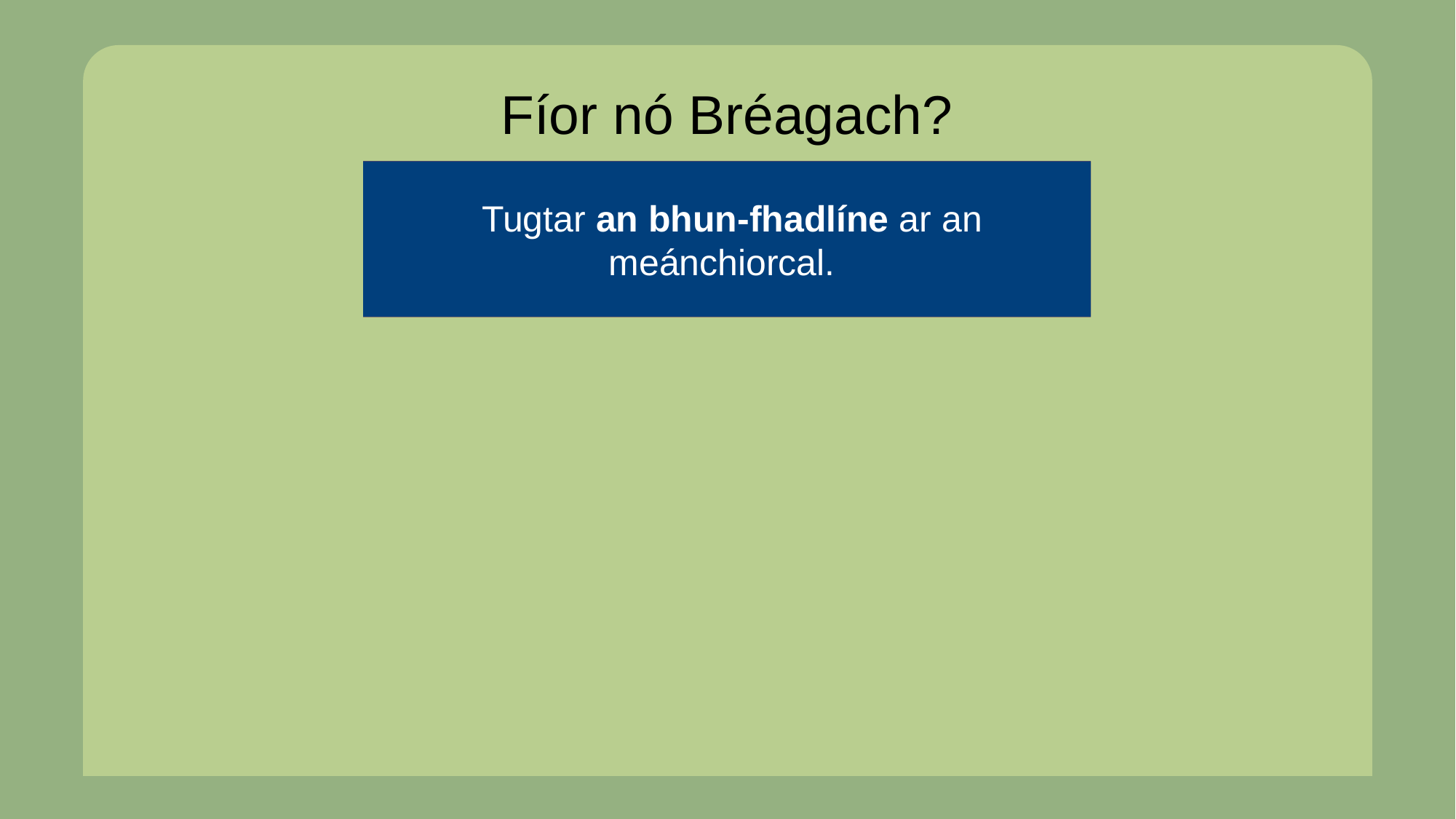

Fíor nó Bréagach?
Bréagach
Tugtar an bhun-fhadlíne ar an líne dhomhanfhaid a théann trí Greenwich. Is é 0° an domhanfhad a bhaineann léi.
 Tugtar an bhun-fhadlíne ar an meánchiorcal.